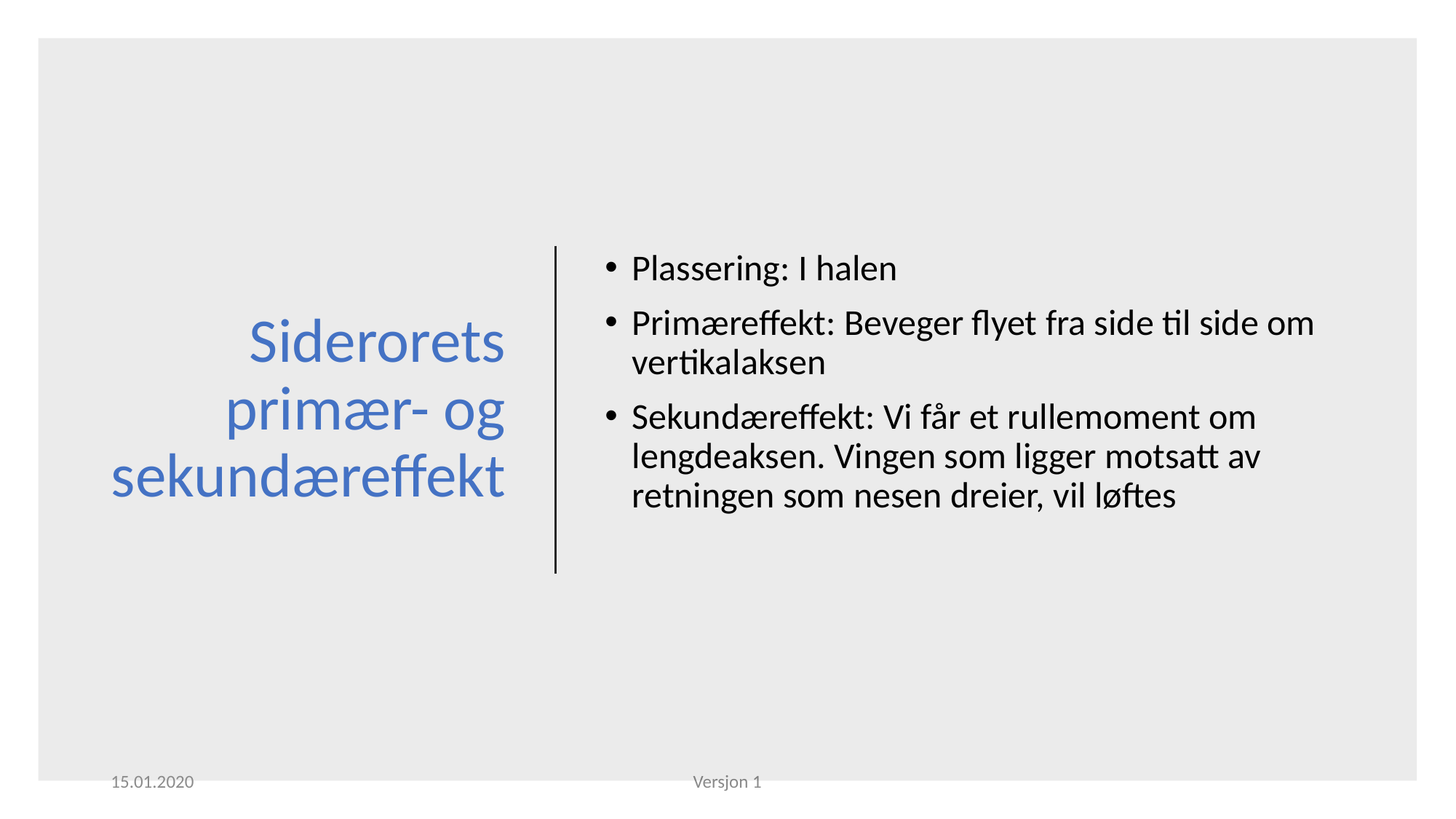

# Siderorets primær- og sekundæreffekt
Plassering: I halen
Primæreffekt: Beveger flyet fra side til side om vertikalaksen
Sekundæreffekt: Vi får et rullemoment om lengdeaksen. Vingen som ligger motsatt av retningen som nesen dreier, vil løftes

15.01.2020
Versjon 1